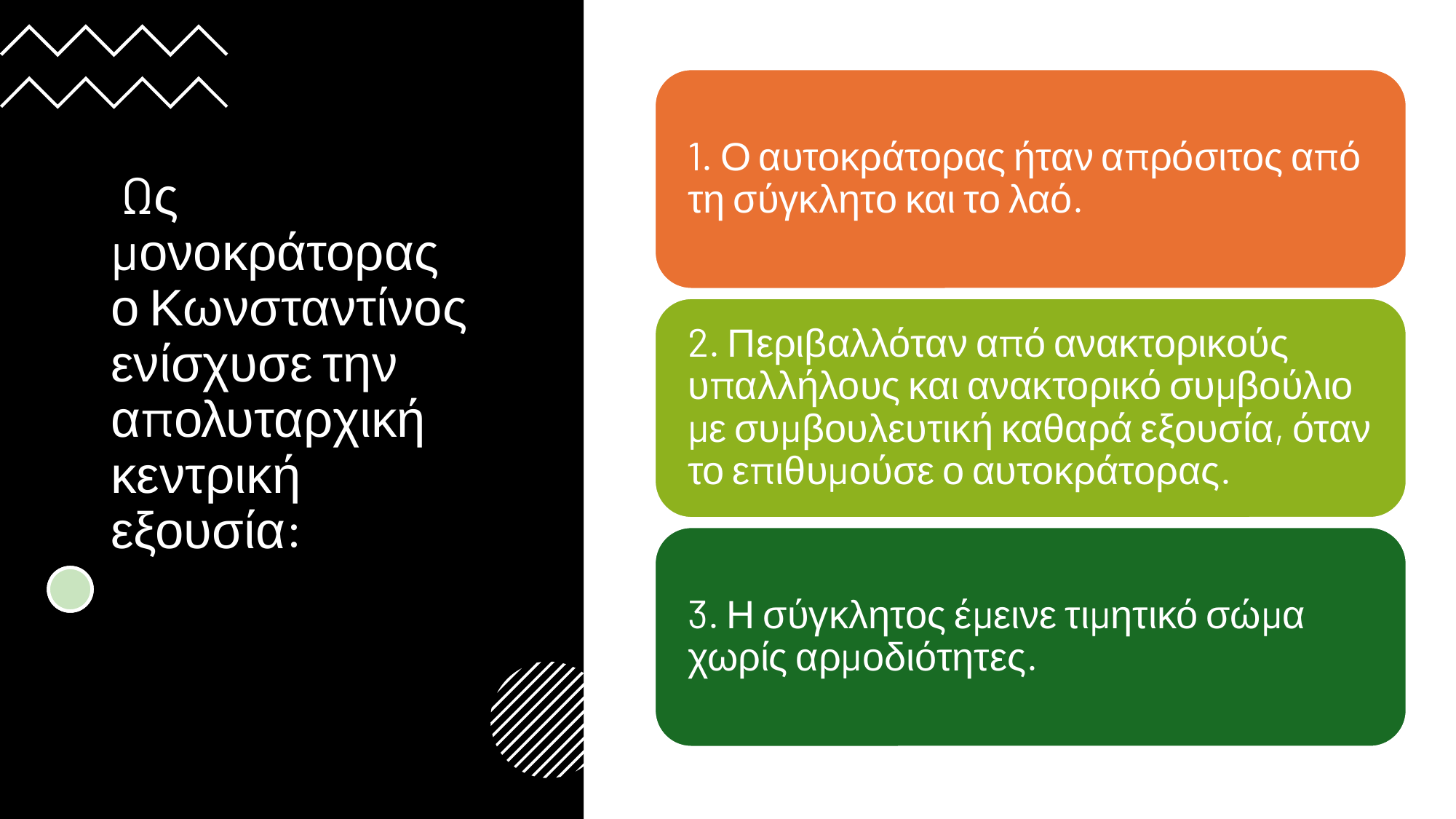

1. Ο αυτοκράτορας ήταν απρόσιτος από τη σύγκλητο και το λαό.
2. Περιβαλλόταν από ανακτορικούς υπαλλήλους και ανακτορικό συμβούλιο με συμβουλευτική καθαρά εξουσία, όταν το επιθυμούσε ο αυτοκράτορας.
3. Η σύγκλητος έμεινε τιμητικό σώμα χωρίς αρμοδιότητες.
# Ως μονοκράτορας ο Κωνσταντίνος ενίσχυσε την απολυταρχική κεντρική εξουσία: